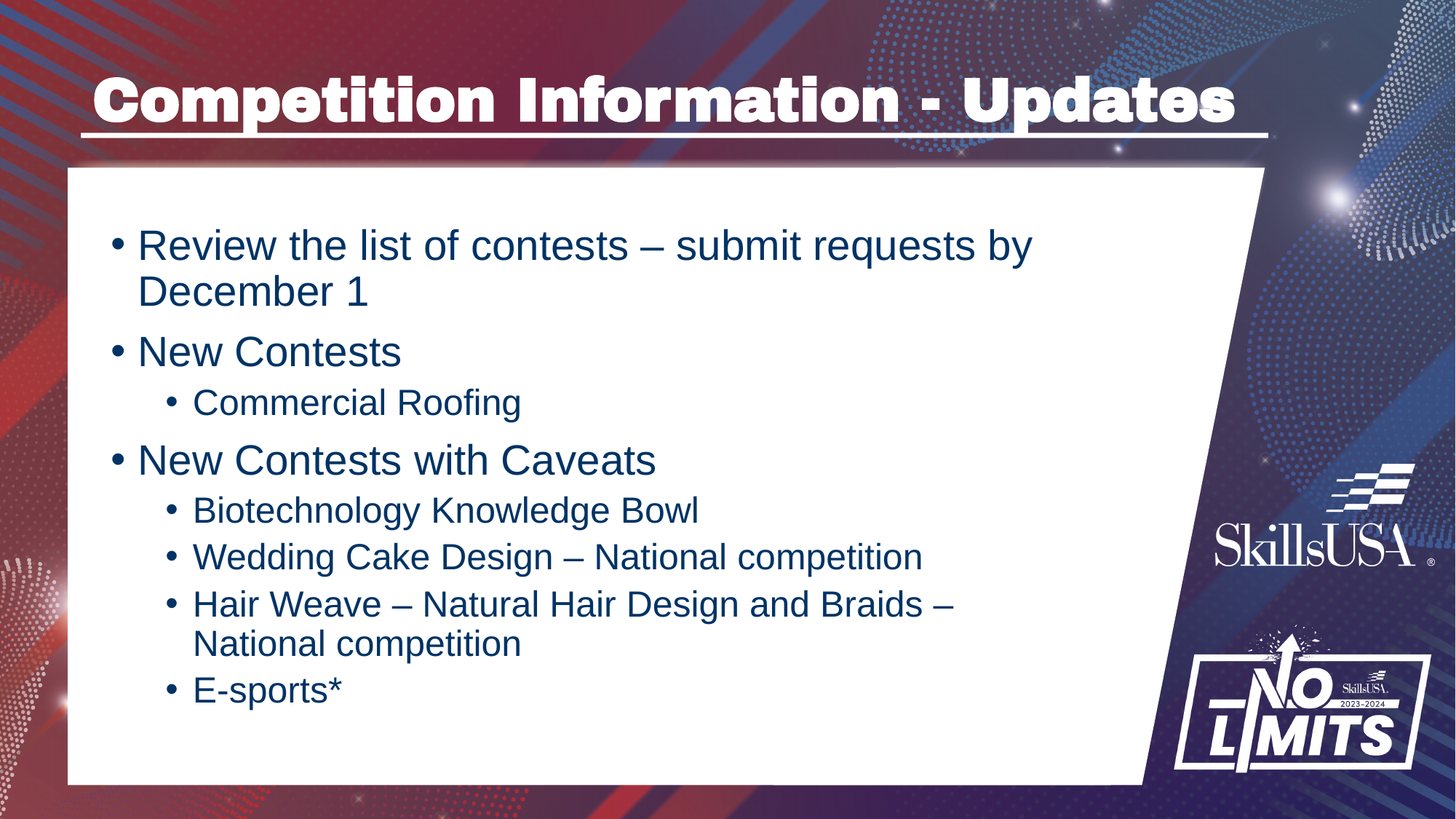

# Competition Information - Updates
Review the list of contests – submit requests by December 1
New Contests
Commercial Roofing
New Contests with Caveats
Biotechnology Knowledge Bowl
Wedding Cake Design – National competition
Hair Weave – Natural Hair Design and Braids – National competition
E-sports*